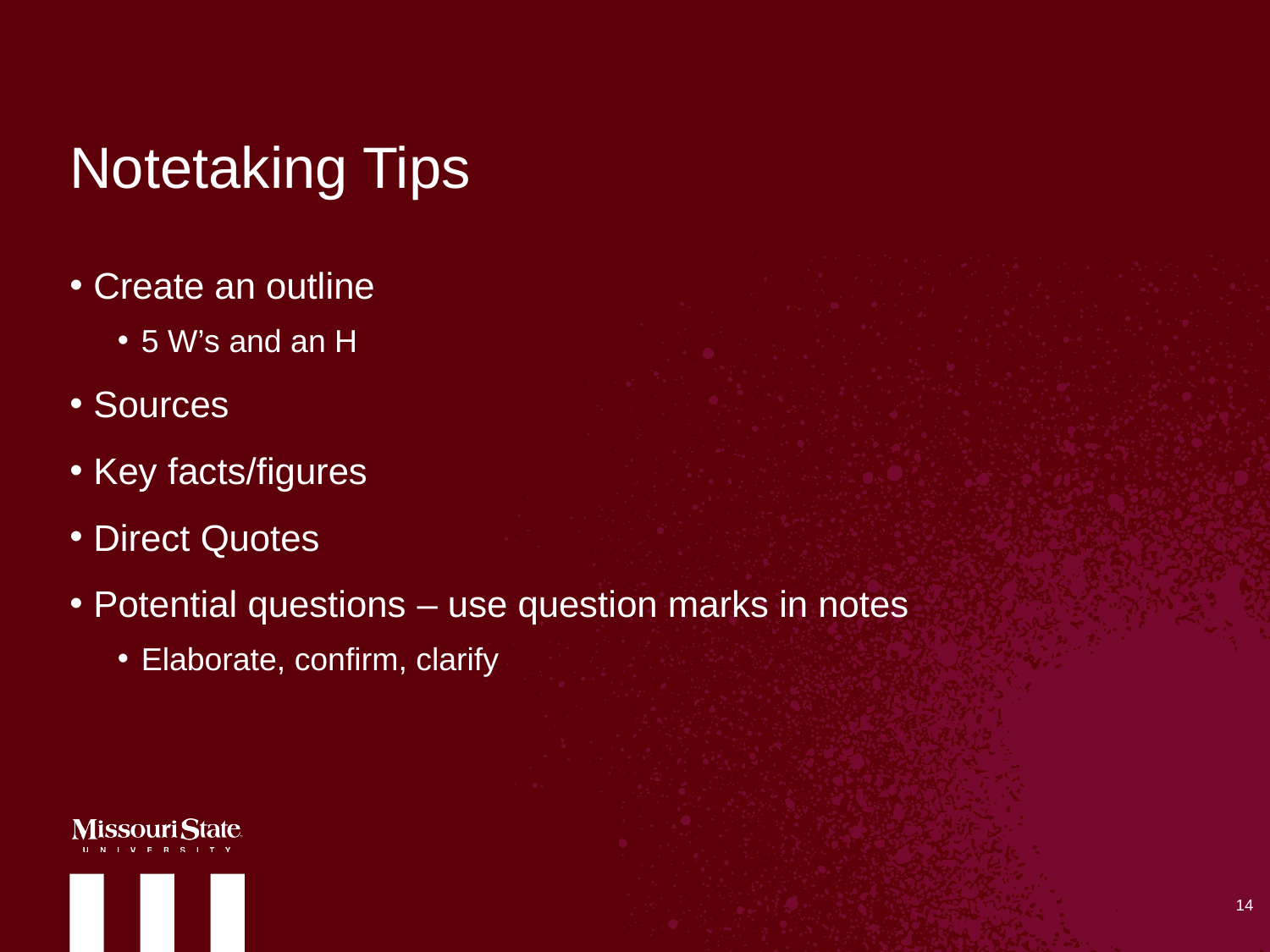

# Notetaking Tips
Create an outline
5 W’s and an H
Sources
Key facts/figures
Direct Quotes
Potential questions – use question marks in notes
Elaborate, confirm, clarify

14